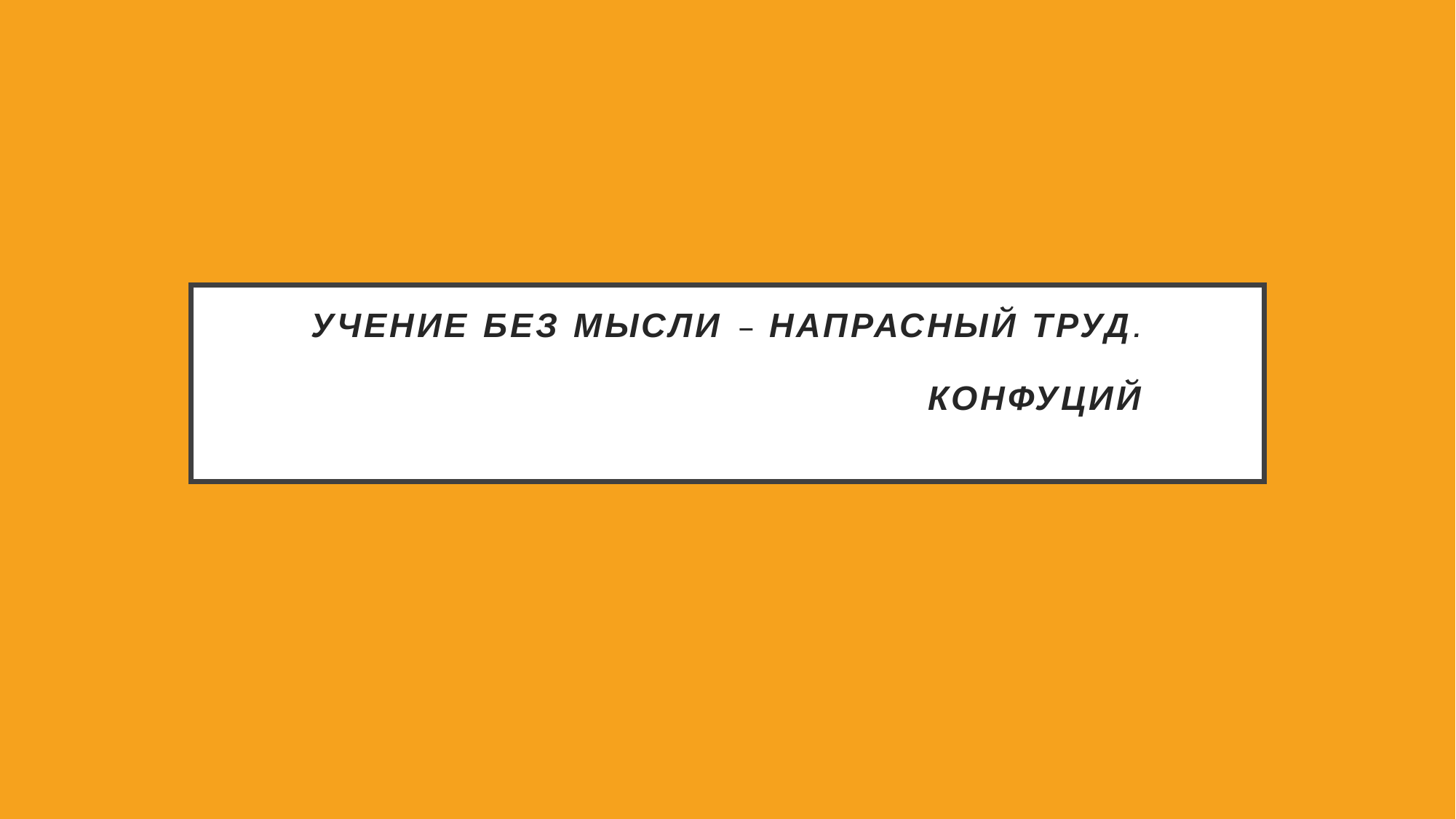

# Учение без мысли – напрасный труд. Конфуций